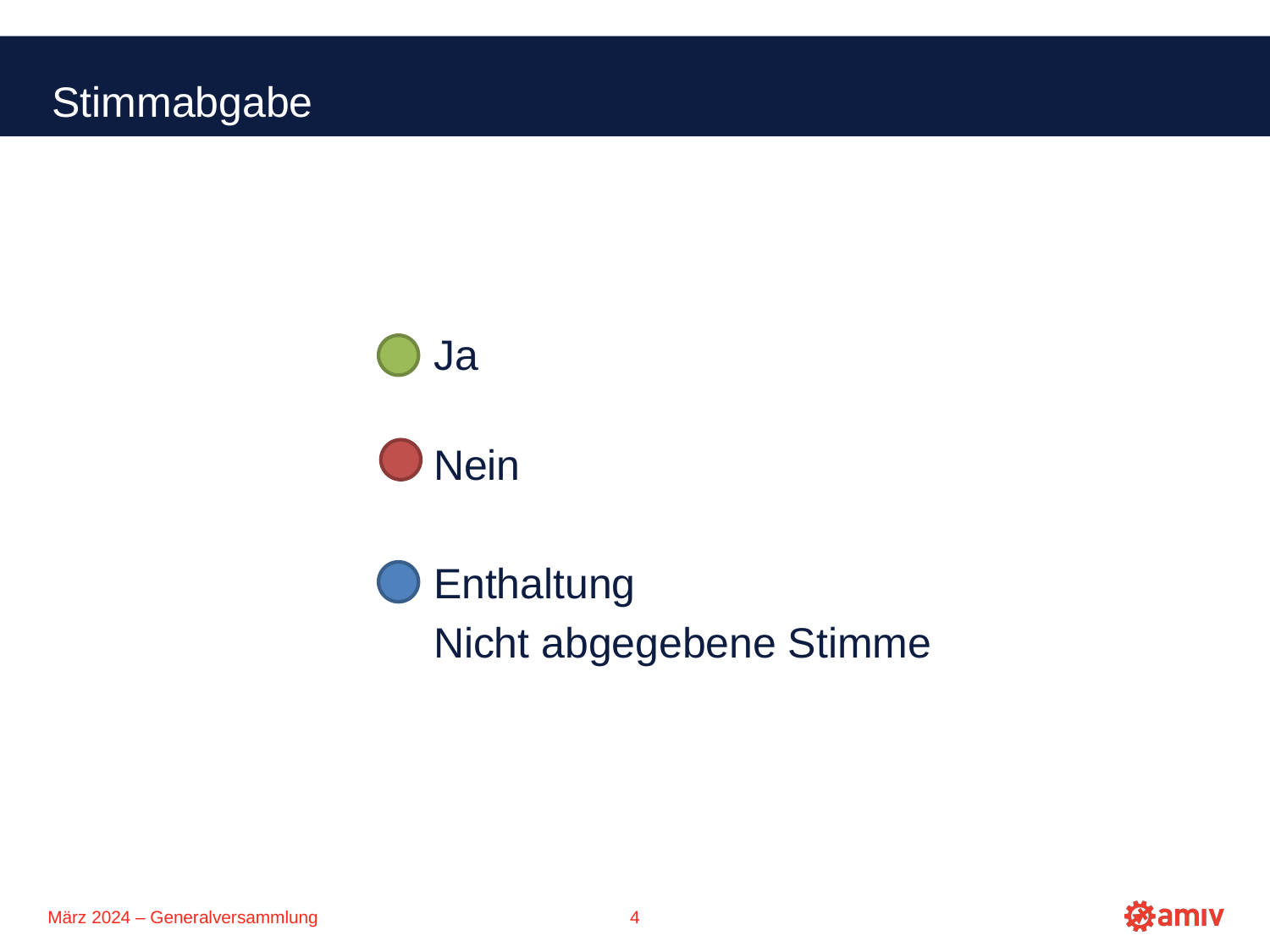

Stimmabgabe
Ja

Nein

Enthaltung
Nicht abgegebene Stimme